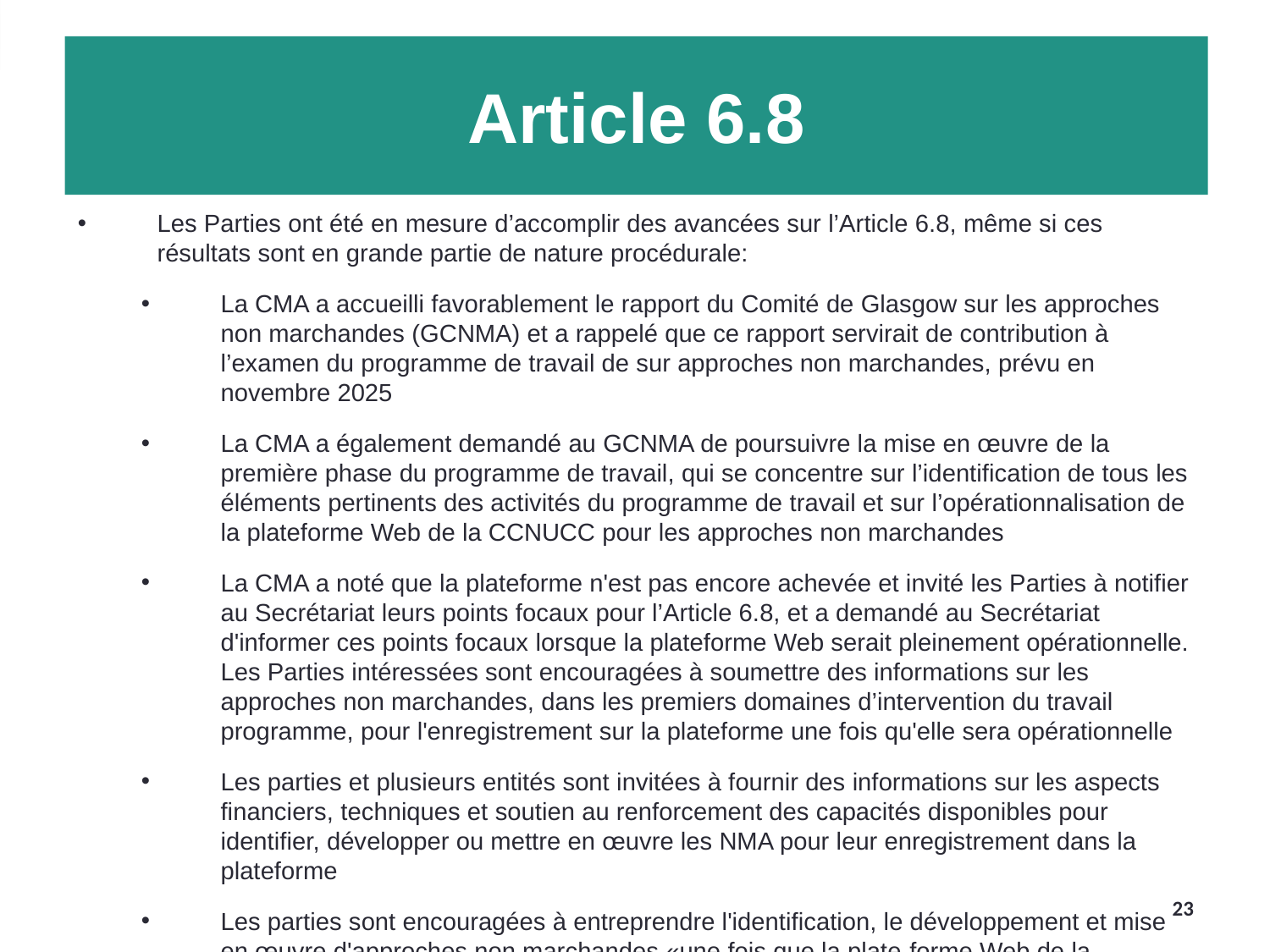

Article 6.8
Les Parties ont été en mesure d’accomplir des avancées sur l’Article 6.8, même si ces résultats sont en grande partie de nature procédurale:
La CMA a accueilli favorablement le rapport du Comité de Glasgow sur les approches non marchandes (GCNMA) et a rappelé que ce rapport servirait de contribution à l’examen du programme de travail de sur approches non marchandes, prévu en novembre 2025
La CMA a également demandé au GCNMA de poursuivre la mise en œuvre de la première phase du programme de travail, qui se concentre sur l’identification de tous les éléments pertinents des activités du programme de travail et sur l’opérationnalisation de la plateforme Web de la CCNUCC pour les approches non marchandes
La CMA a noté que la plateforme n'est pas encore achevée et invité les Parties à notifier au Secrétariat leurs points focaux pour l’Article 6.8, et a demandé au Secrétariat d'informer ces points focaux lorsque la plateforme Web serait pleinement opérationnelle. Les Parties intéressées sont encouragées à soumettre des informations sur les approches non marchandes, dans les premiers domaines d’intervention du travail programme, pour l'enregistrement sur la plateforme une fois qu'elle sera opérationnelle
Les parties et plusieurs entités sont invitées à fournir des informations sur les aspects financiers, techniques et soutien au renforcement des capacités disponibles pour identifier, développer ou mettre en œuvre les NMA pour leur enregistrement dans la plateforme
Les parties sont encouragées à entreprendre l'identification, le développement et mise en œuvre d'approches non marchandes «une fois que la plate-forme Web de la CCNUCC devient pleinement opérationnel
23